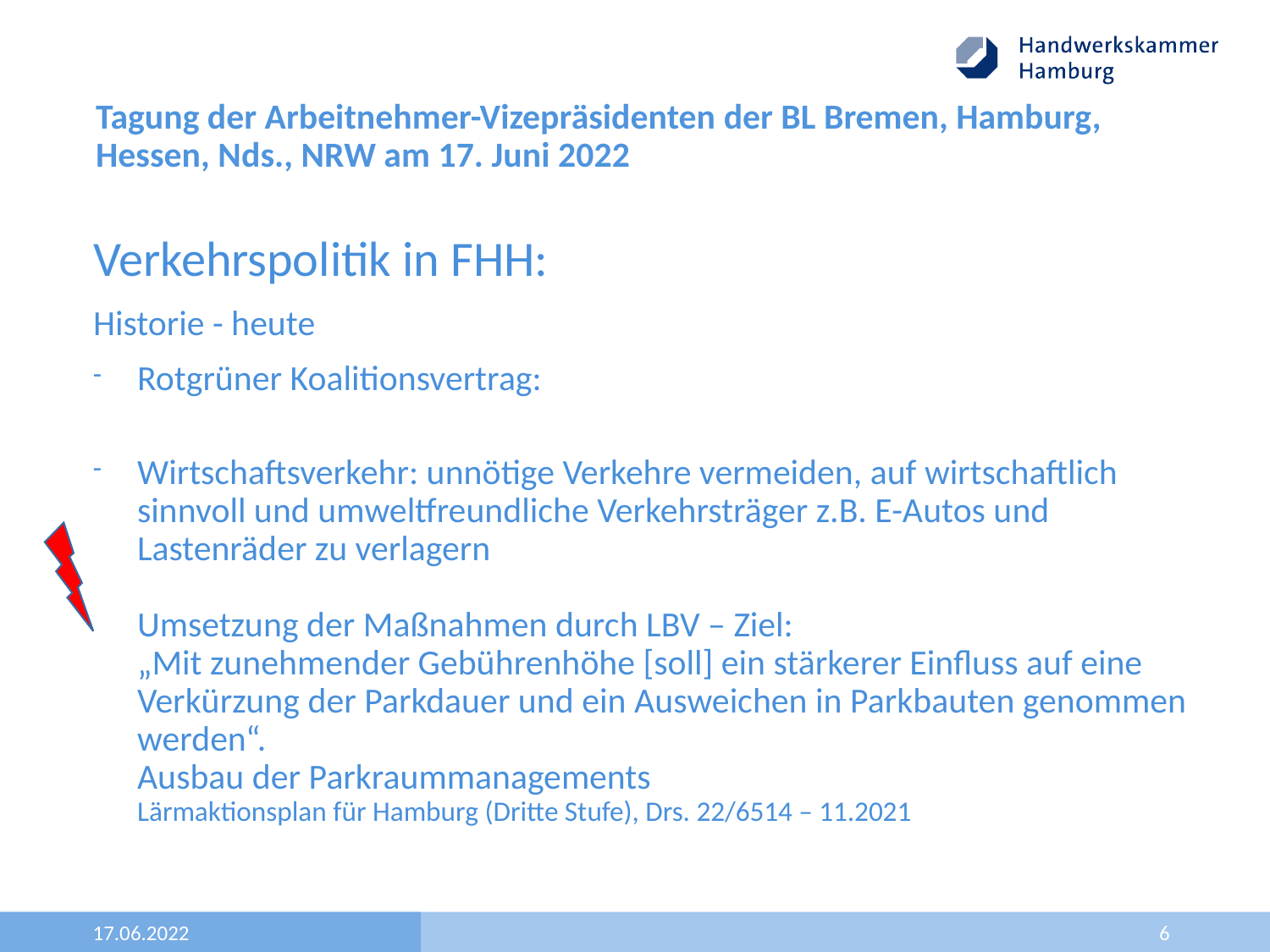

# Tagung der Arbeitnehmer-Vizepräsidenten der BL Bremen, Hamburg, Hessen, Nds., NRW am 17. Juni 2022
Verkehrspolitik in FHH:
Historie - heute
Rotgrüner Koalitionsvertrag:
Wirtschaftsverkehr: unnötige Verkehre vermeiden, auf wirtschaftlich
sinnvoll und umweltfreundliche Verkehrsträger z.B. E-Autos und
Lastenräder zu verlagern
Umsetzung der Maßnahmen durch LBV – Ziel:
„Mit zunehmender Gebührenhöhe [soll] ein stärkerer Einfluss auf eine Verkürzung der Parkdauer und ein Ausweichen in Parkbauten genommen werden“.
Ausbau der Parkraummanagements
Lärmaktionsplan für Hamburg (Dritte Stufe), Drs. 22/6514 – 11.2021

17.06.2022

6